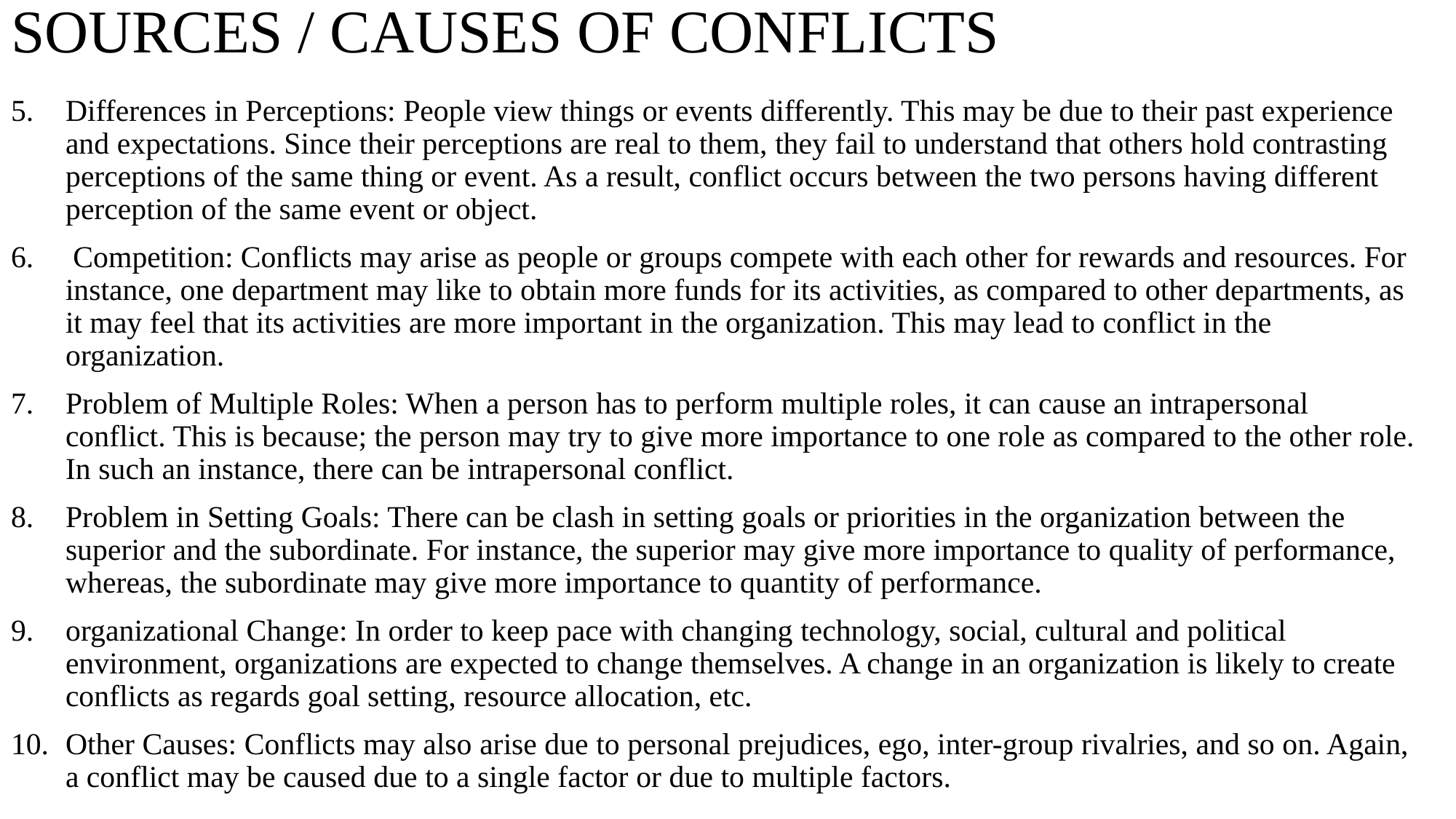

# SOURCES / CAUSES OF CONFLICTS
Differences in Perceptions: People view things or events differently. This may be due to their past experience and expectations. Since their perceptions are real to them, they fail to understand that others hold contrasting perceptions of the same thing or event. As a result, conflict occurs between the two persons having different perception of the same event or object.
 Competition: Conflicts may arise as people or groups compete with each other for rewards and resources. For instance, one department may like to obtain more funds for its activities, as compared to other departments, as it may feel that its activities are more important in the organization. This may lead to conflict in the organization.
Problem of Multiple Roles: When a person has to perform multiple roles, it can cause an intrapersonal conflict. This is because; the person may try to give more importance to one role as compared to the other role. In such an instance, there can be intrapersonal conflict.
Problem in Setting Goals: There can be clash in setting goals or priorities in the organization between the superior and the subordinate. For instance, the superior may give more importance to quality of performance, whereas, the subordinate may give more importance to quantity of performance.
organizational Change: In order to keep pace with changing technology, social, cultural and political environment, organizations are expected to change themselves. A change in an organization is likely to create conflicts as regards goal setting, resource allocation, etc.
Other Causes: Conflicts may also arise due to personal prejudices, ego, inter-group rivalries, and so on. Again, a conflict may be caused due to a single factor or due to multiple factors.